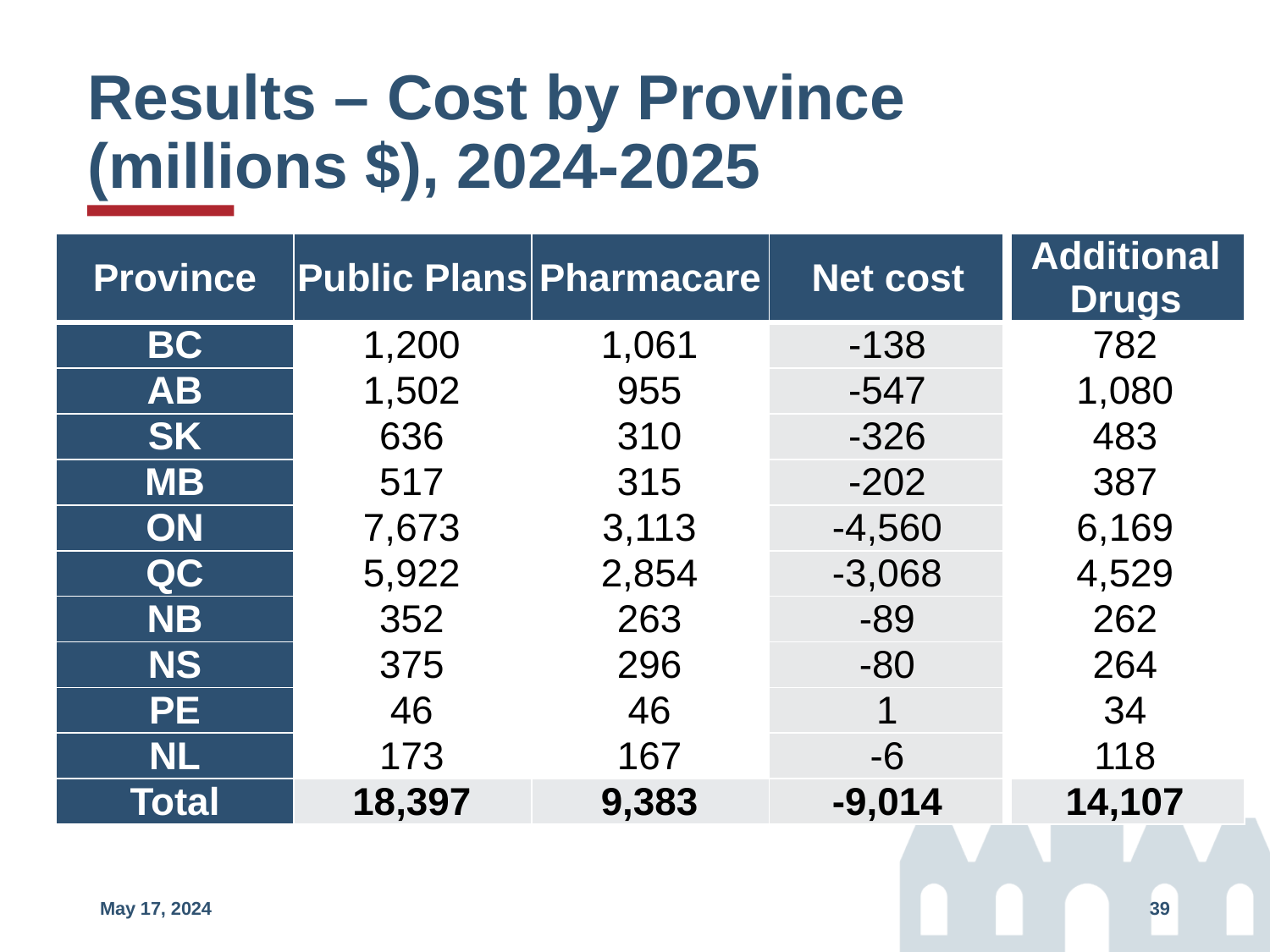

# Results – Cost by Province (millions $), 2024-2025
| Province | Public Plans | Pharmacare | Net cost | Additional Drugs |
| --- | --- | --- | --- | --- |
| BC | 1,200 | 1,061 | -138 | 782 |
| AB | 1,502 | 955 | -547 | 1,080 |
| SK | 636 | 310 | -326 | 483 |
| MB | 517 | 315 | -202 | 387 |
| ON | 7,673 | 3,113 | -4,560 | 6,169 |
| QC | 5,922 | 2,854 | -3,068 | 4,529 |
| NB | 352 | 263 | -89 | 262 |
| NS | 375 | 296 | -80 | 264 |
| PE | 46 | 46 | 1 | 34 |
| NL | 173 | 167 | -6 | 118 |
| Total | 18,397 | 9,383 | -9,014 | 14,107 |

May 17, 2024
39